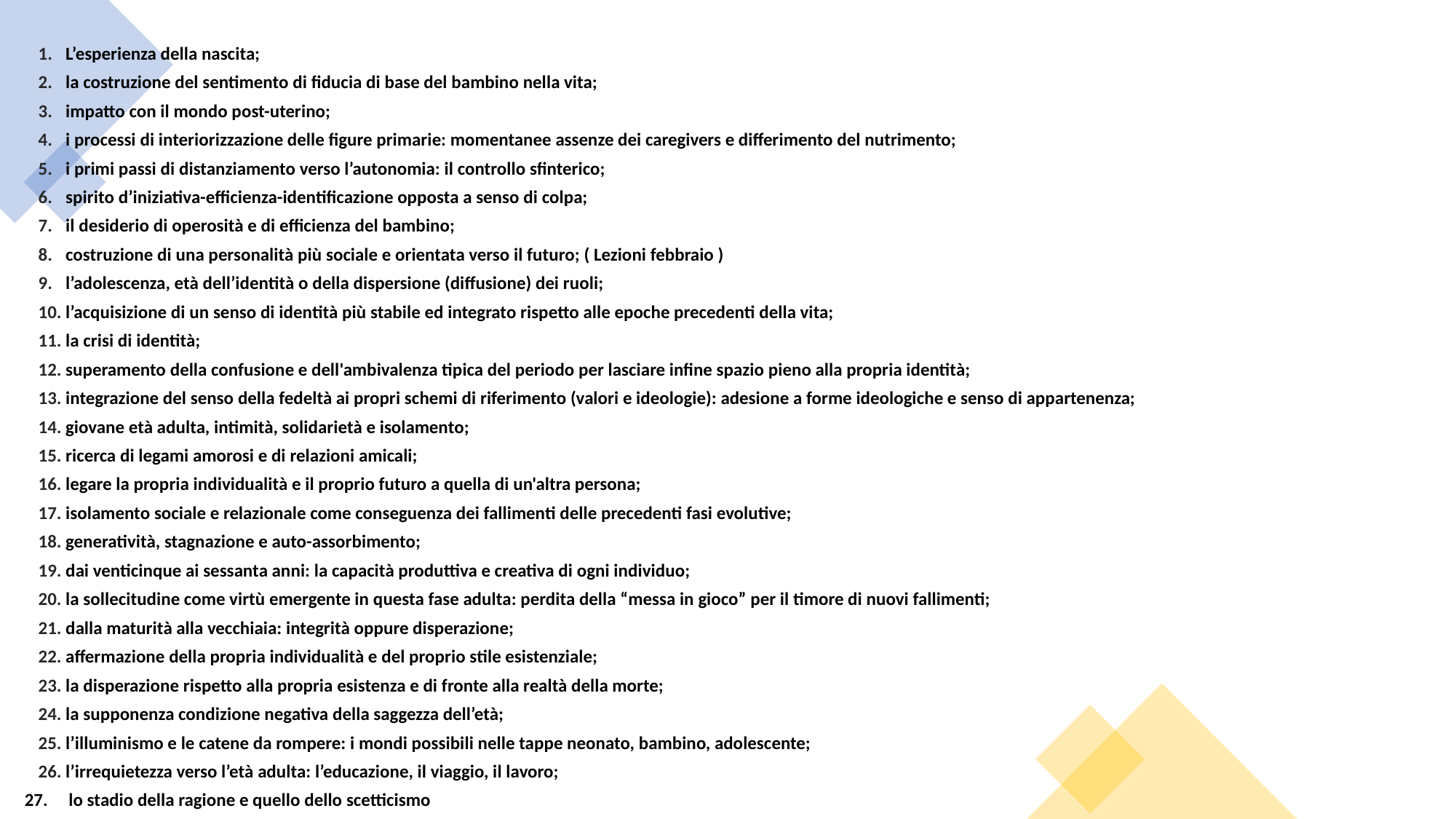

L’esperienza della nascita;
la costruzione del sentimento di fiducia di base del bambino nella vita;
impatto con il mondo post-uterino;
i processi di interiorizzazione delle figure primarie: momentanee assenze dei caregivers e differimento del nutrimento;
i primi passi di distanziamento verso l’autonomia: il controllo sfinterico;
spirito d’iniziativa-efficienza-identificazione opposta a senso di colpa;
il desiderio di operosità e di efficienza del bambino;
costruzione di una personalità più sociale e orientata verso il futuro; ( Lezioni febbraio )
l’adolescenza, età dell’identità o della dispersione (diffusione) dei ruoli;
l’acquisizione di un senso di identità più stabile ed integrato rispetto alle epoche precedenti della vita;
la crisi di identità;
superamento della confusione e dell'ambivalenza tipica del periodo per lasciare infine spazio pieno alla propria identità;
integrazione del senso della fedeltà ai propri schemi di riferimento (valori e ideologie): adesione a forme ideologiche e senso di appartenenza;
giovane età adulta, intimità, solidarietà e isolamento;
ricerca di legami amorosi e di relazioni amicali;
legare la propria individualità e il proprio futuro a quella di un'altra persona;
isolamento sociale e relazionale come conseguenza dei fallimenti delle precedenti fasi evolutive;
generatività, stagnazione e auto-assorbimento;
dai venticinque ai sessanta anni: la capacità produttiva e creativa di ogni individuo;
la sollecitudine come virtù emergente in questa fase adulta: perdita della “messa in gioco” per il timore di nuovi fallimenti;
dalla maturità alla vecchiaia: integrità oppure disperazione;
affermazione della propria individualità e del proprio stile esistenziale;
la disperazione rispetto alla propria esistenza e di fronte alla realtà della morte;
la supponenza condizione negativa della saggezza dell’età;
l’illuminismo e le catene da rompere: i mondi possibili nelle tappe neonato, bambino, adolescente;
l’irrequietezza verso l’età adulta: l’educazione, il viaggio, il lavoro;
    lo stadio della ragione e quello dello scetticismo